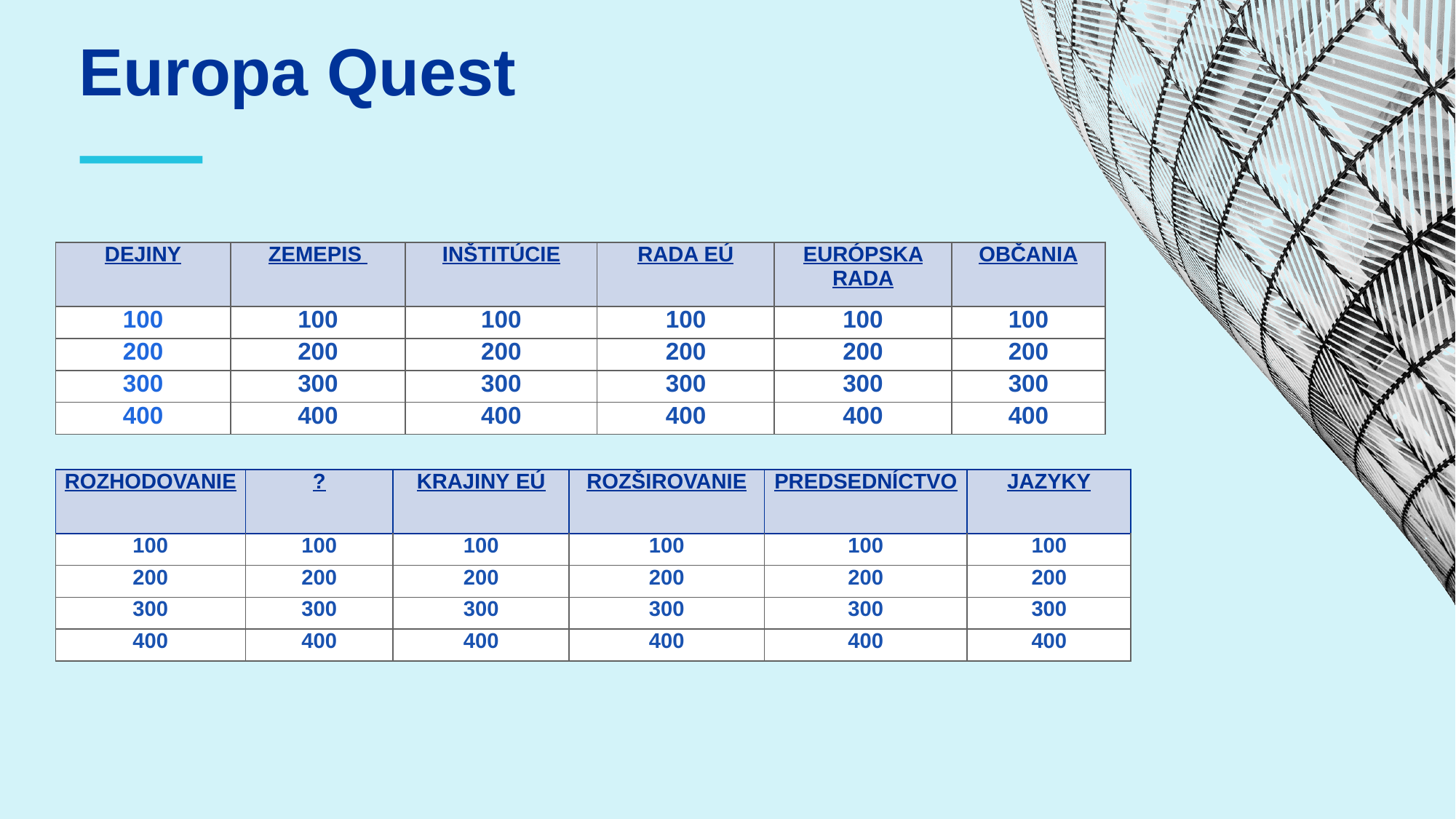

Europa Quest
⸺
| DEJINY | ZEMEPIS | INŠTITÚCIE | RADA EÚ | EURÓPSKA RADA | OBČANIA |
| --- | --- | --- | --- | --- | --- |
| 100 | 100 | 100 | 100 | 100 | 100 |
| 200 | 200 | 200 | 200 | 200 | 200 |
| 300 | 300 | 300 | 300 | 300 | 300 |
| 400 | 400 | 400 | 400 | 400 | 400 |
| ROZHODOVANIE | ? | KRAJINY EÚ | ROZŠIROVANIE | PREDSEDNÍCTVO | JAZYKY |
| --- | --- | --- | --- | --- | --- |
| 100 | 100 | 100 | 100 | 100 | 100 |
| 200 | 200 | 200 | 200 | 200 | 200 |
| 300 | 300 | 300 | 300 | 300 | 300 |
| 400 | 400 | 400 | 400 | 400 | 400 |